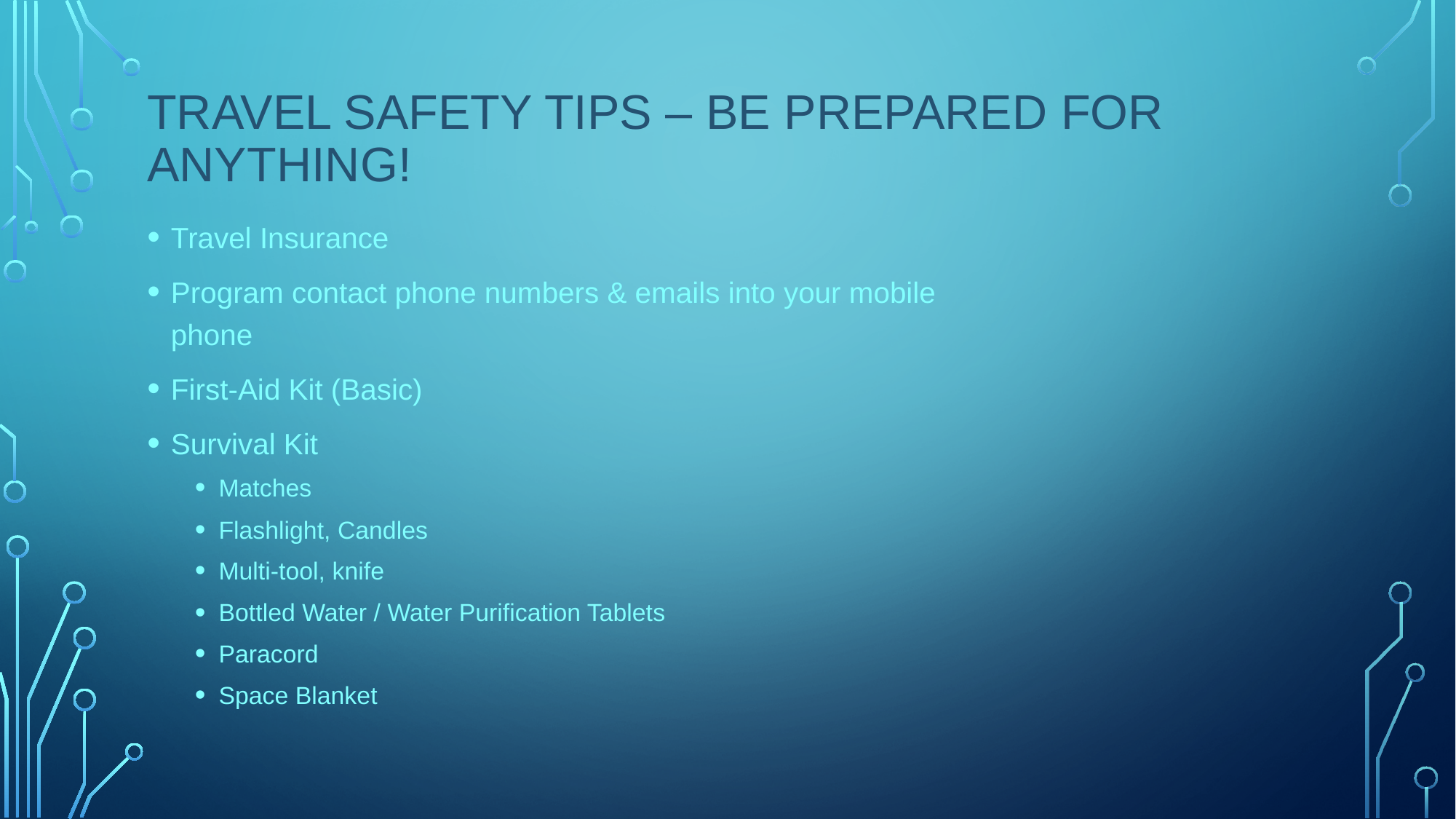

# Travel safety tips – be prepared for anything!
Travel Insurance
Program contact phone numbers & emails into your mobile phone
First-Aid Kit (Basic)
Survival Kit
Matches
Flashlight, Candles
Multi-tool, knife
Bottled Water / Water Purification Tablets
Paracord
Space Blanket